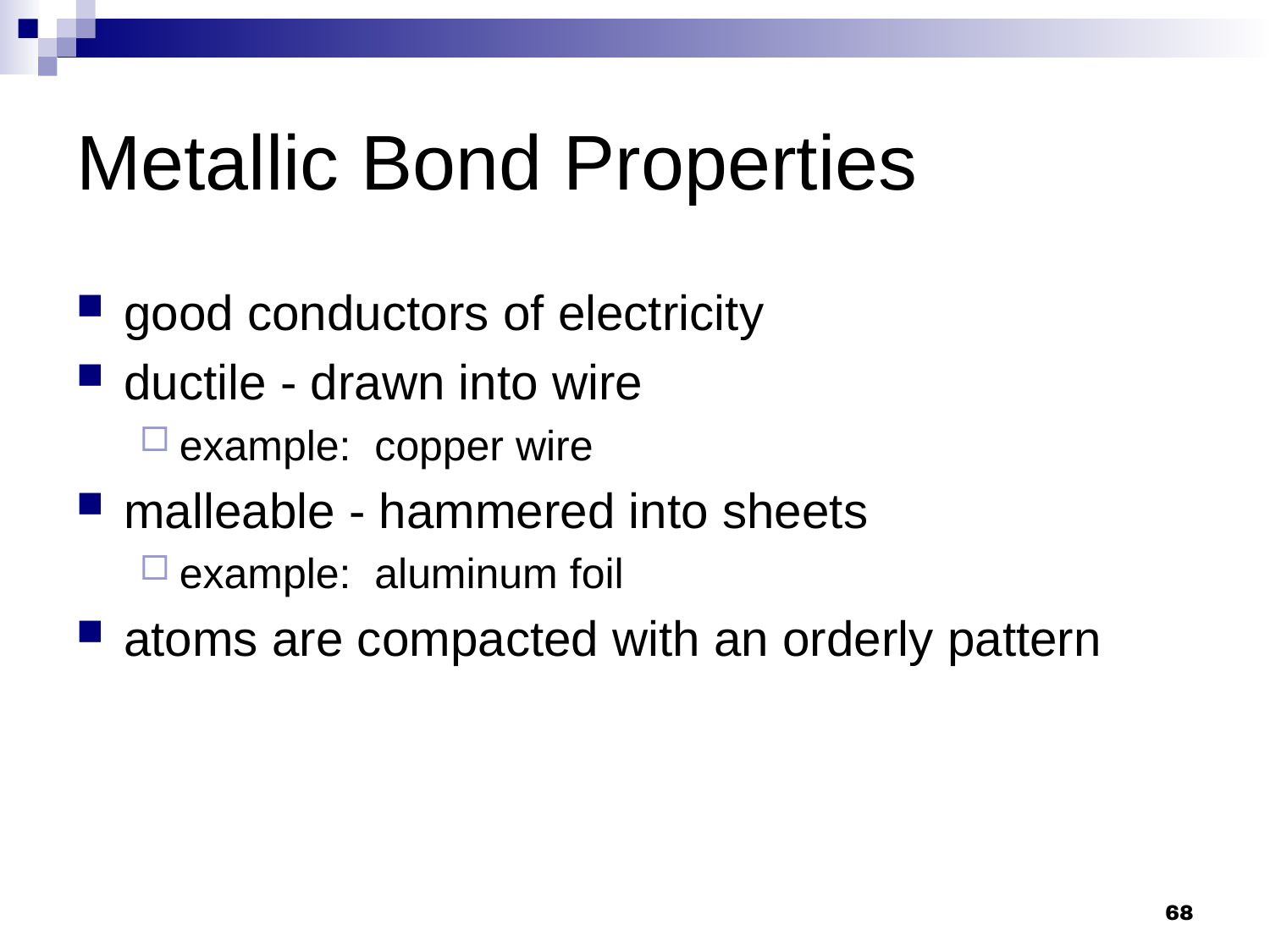

# Metallic Bond Properties
good conductors of electricity
ductile - drawn into wire
example:  copper wire
malleable - hammered into sheets
example:  aluminum foil
atoms are compacted with an orderly pattern

68